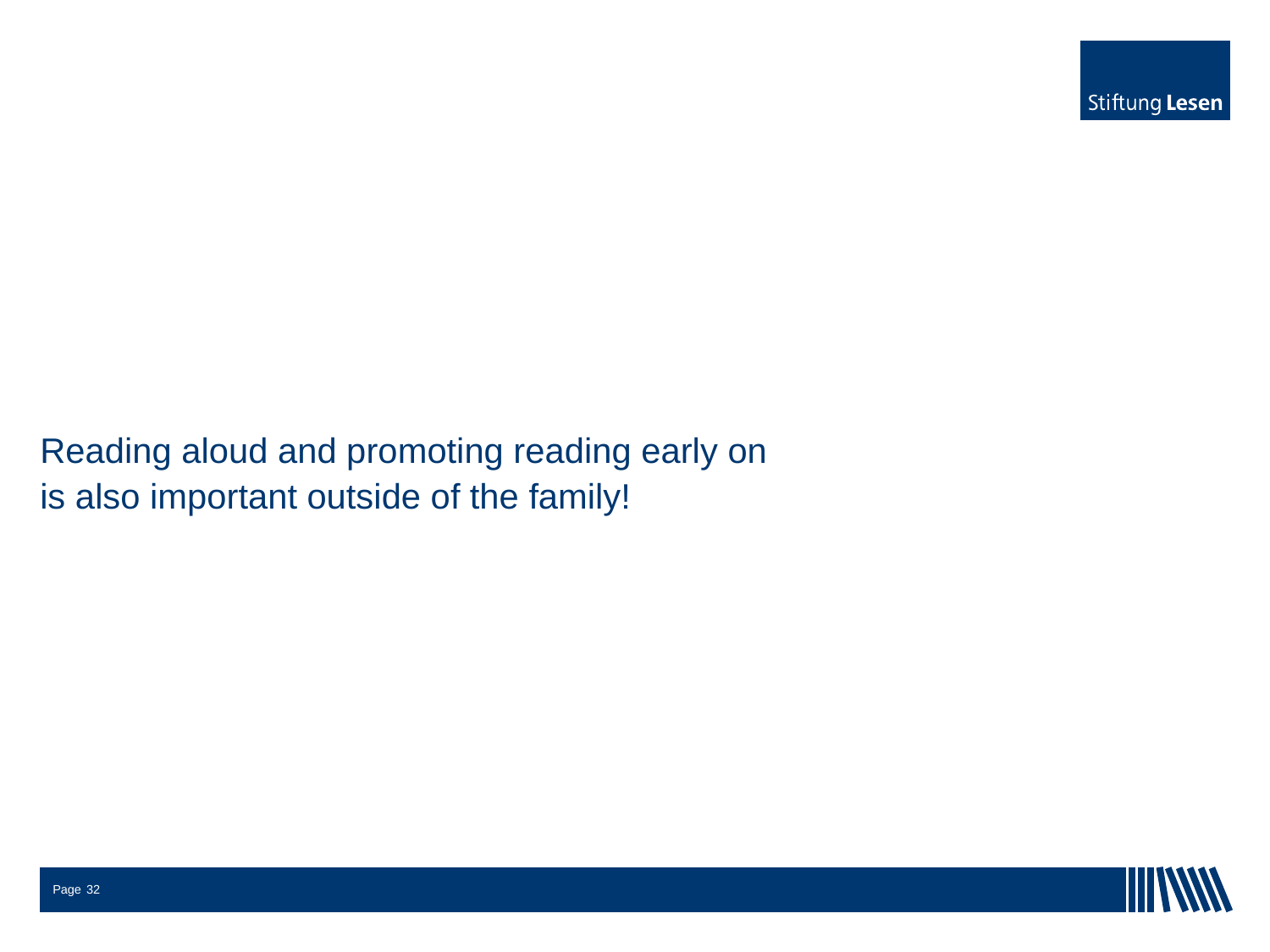

# Reading aloud and promoting reading early on is also important outside of the family!
32